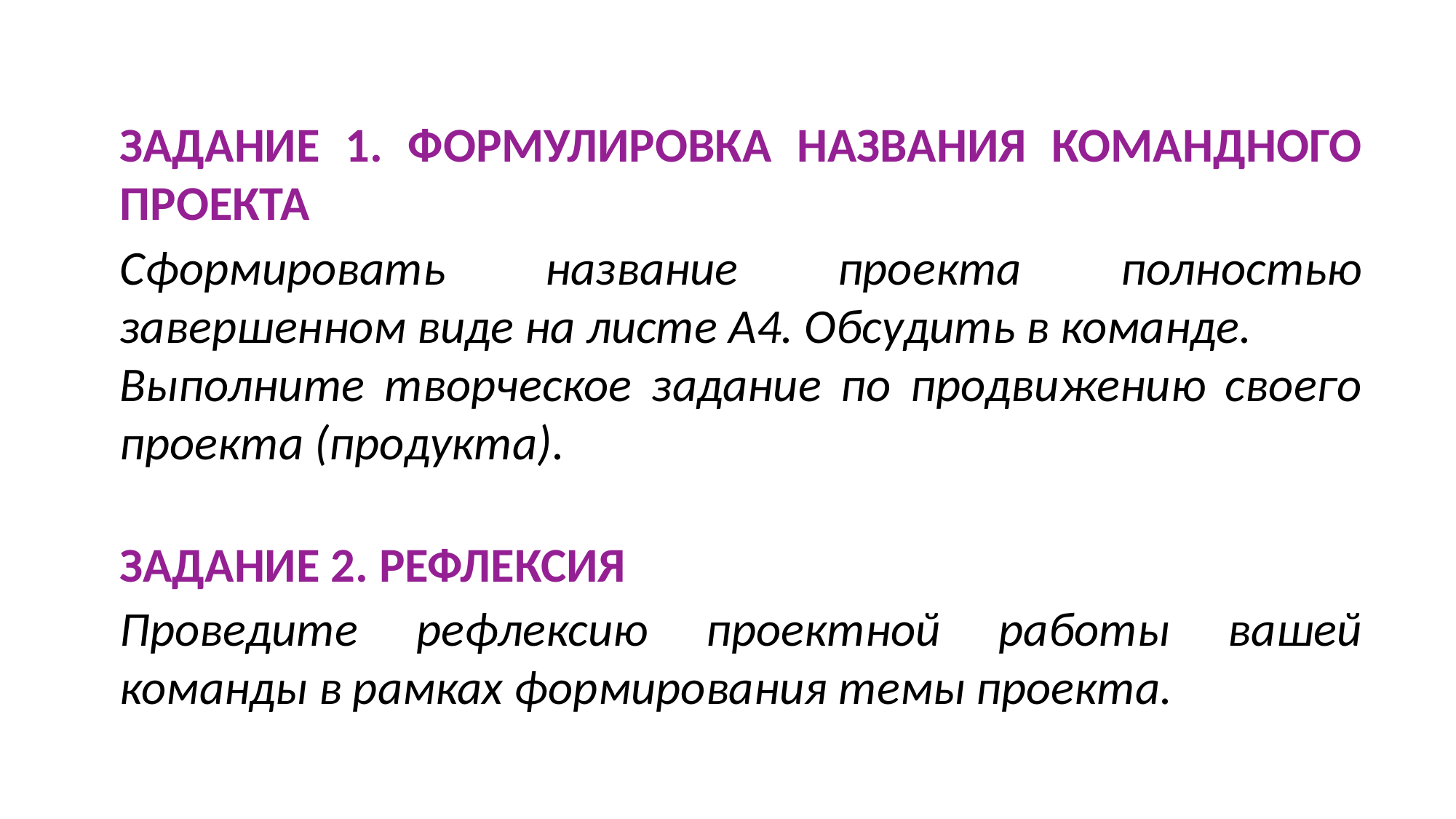

ЗАДАНИЕ 1. ФОРМУЛИРОВКА НАЗВАНИЯ КОМАНДНОГО ПРОЕКТА
Сформировать название проекта полностью завершенном виде на листе А4. Обсудить в команде.
Выполните творческое задание по продвижению своего проекта (продукта).

ЗАДАНИЕ 2. РЕФЛЕКСИЯ
Проведите рефлексию проектной работы вашей команды в рамках формирования темы проекта.